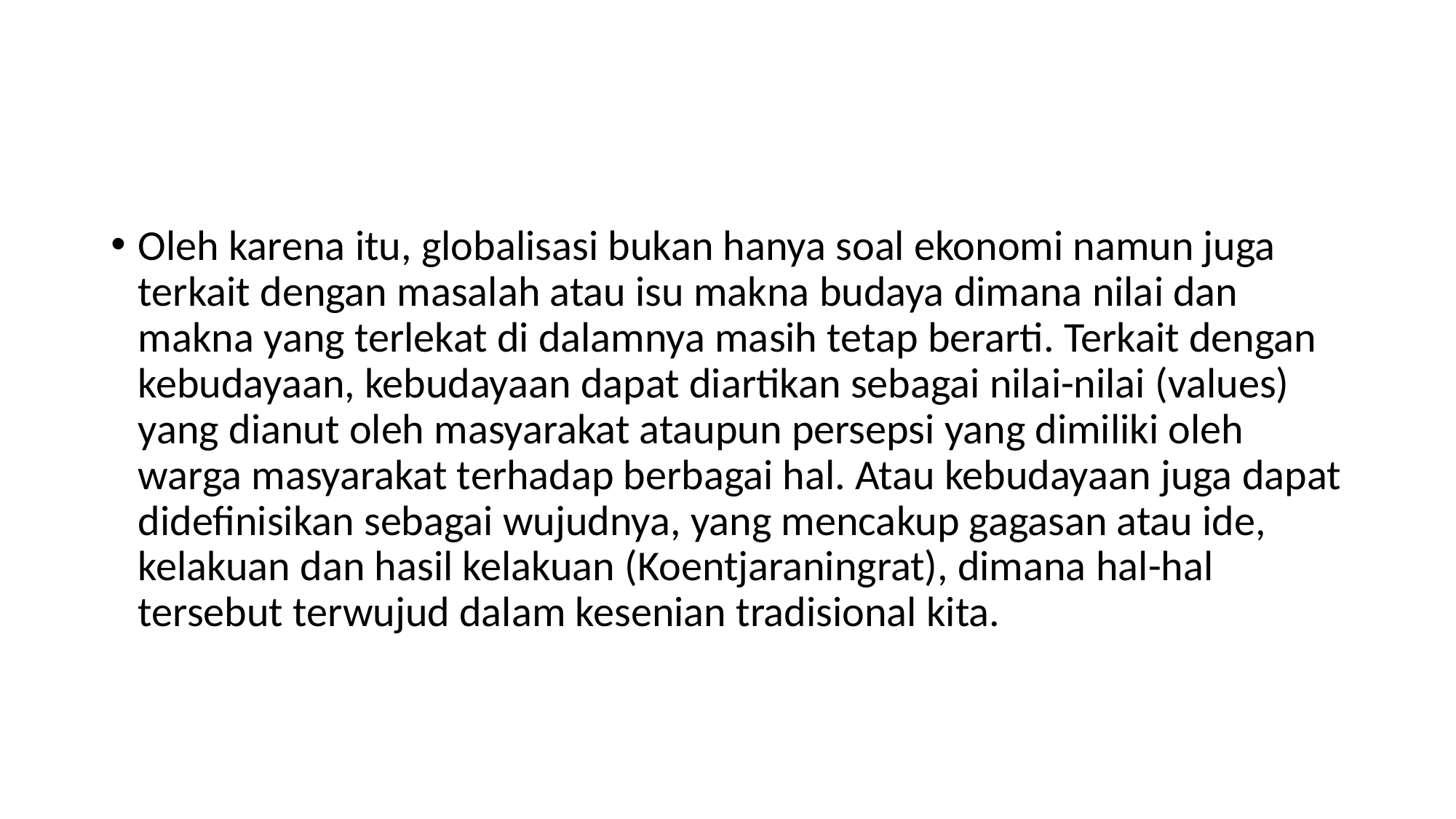

#
Oleh karena itu, globalisasi bukan hanya soal ekonomi namun juga terkait dengan masalah atau isu makna budaya dimana nilai dan makna yang terlekat di dalamnya masih tetap berarti. Terkait dengan kebudayaan, kebudayaan dapat diartikan sebagai nilai-nilai (values) yang dianut oleh masyarakat ataupun persepsi yang dimiliki oleh warga masyarakat terhadap berbagai hal. Atau kebudayaan juga dapat didefinisikan sebagai wujudnya, yang mencakup gagasan atau ide, kelakuan dan hasil kelakuan (Koentjaraningrat), dimana hal-hal tersebut terwujud dalam kesenian tradisional kita.